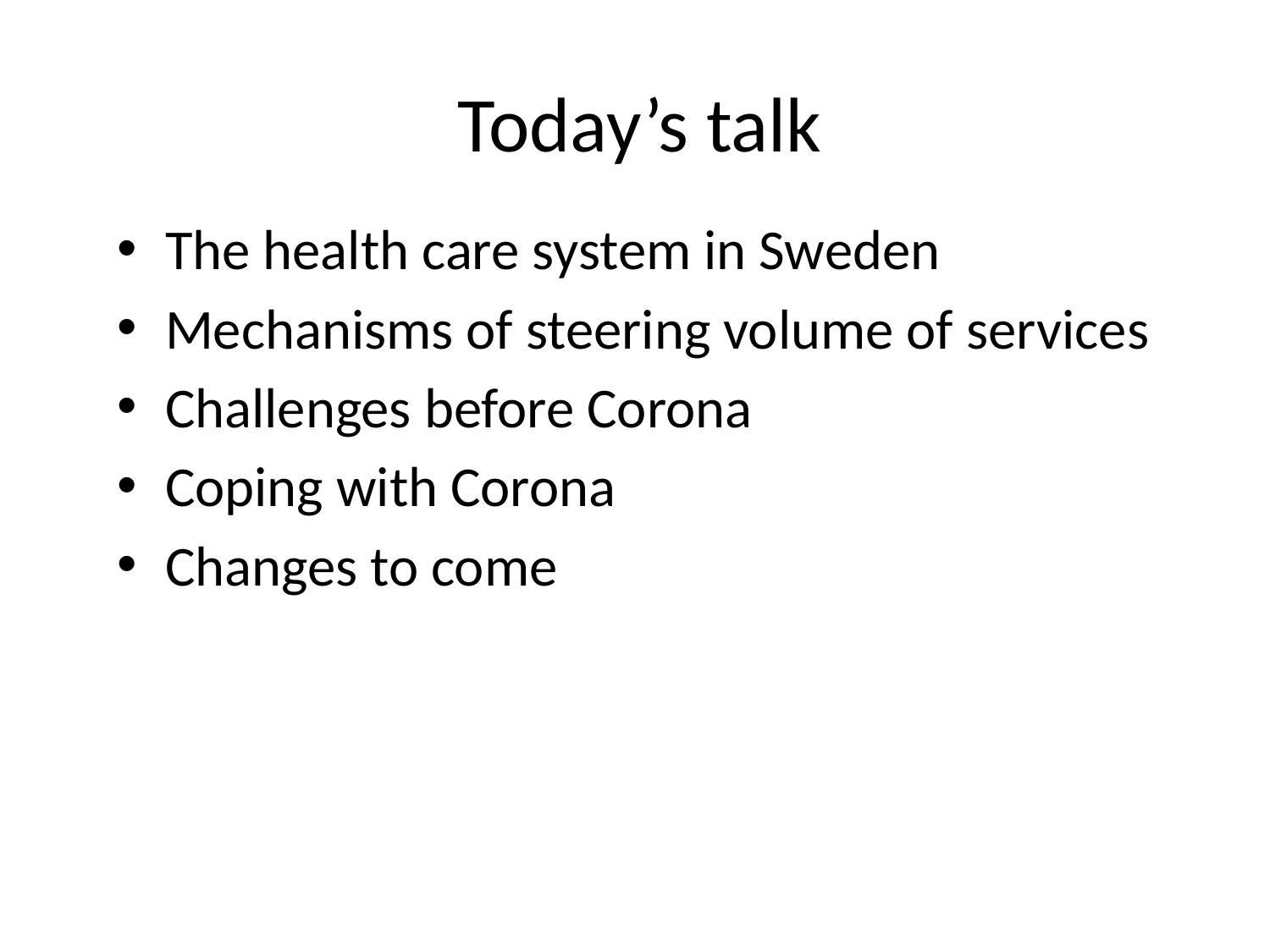

# Today’s talk
The health care system in Sweden
Mechanisms of steering volume of services
Challenges before Corona
Coping with Corona
Changes to come